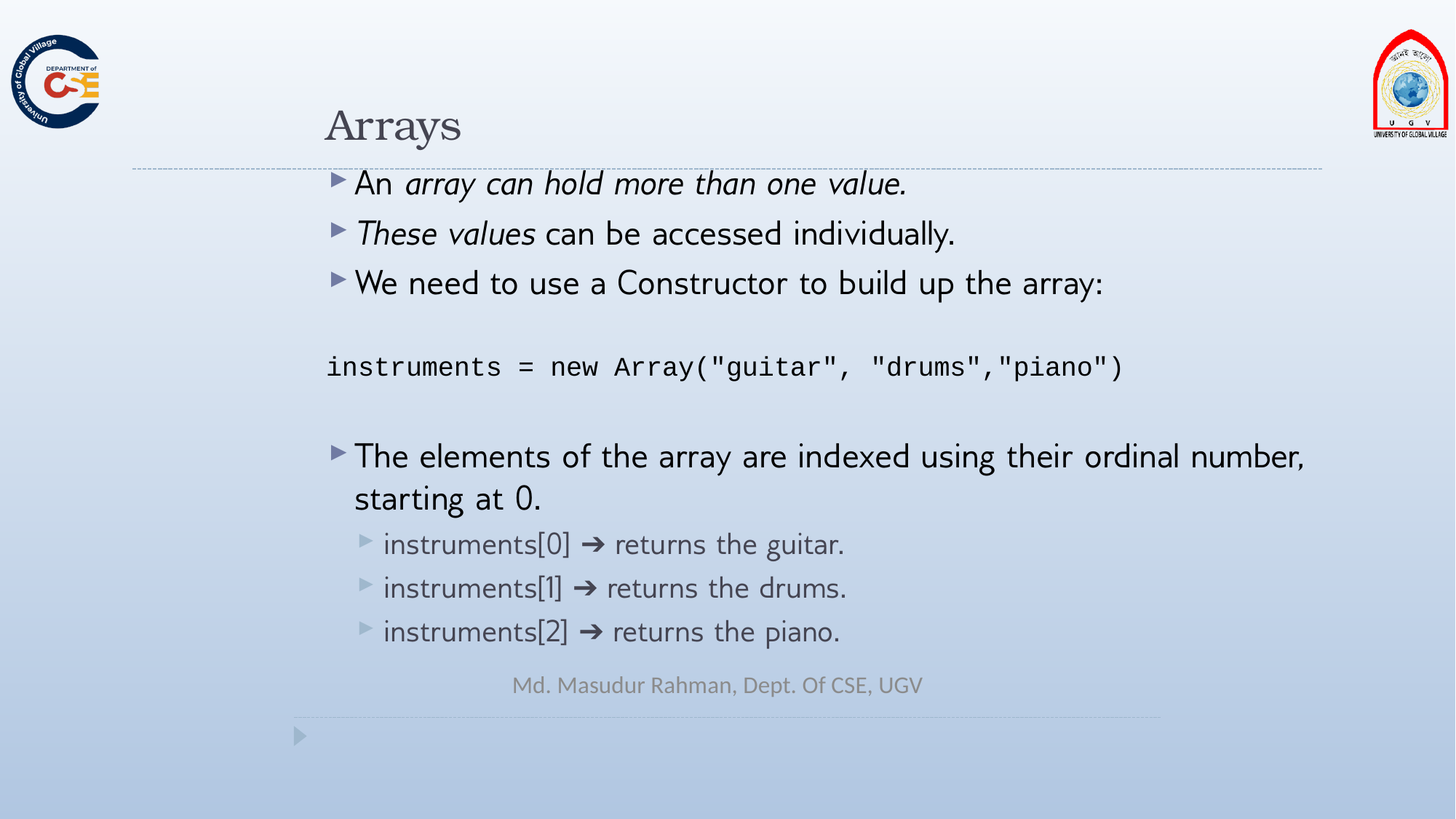

# Arrays
An array can hold more than one value.
These values can be accessed individually.
We need to use a Constructor to build up the array:

instruments = new Array("guitar", "drums","piano")

The elements of the array are indexed using their ordinal number, starting at 0.
instruments[0] ➔ returns the guitar.
instruments[1] ➔ returns the drums.
instruments[2] ➔ returns the piano.
Md. Masudur Rahman, Dept. Of CSE, UGV